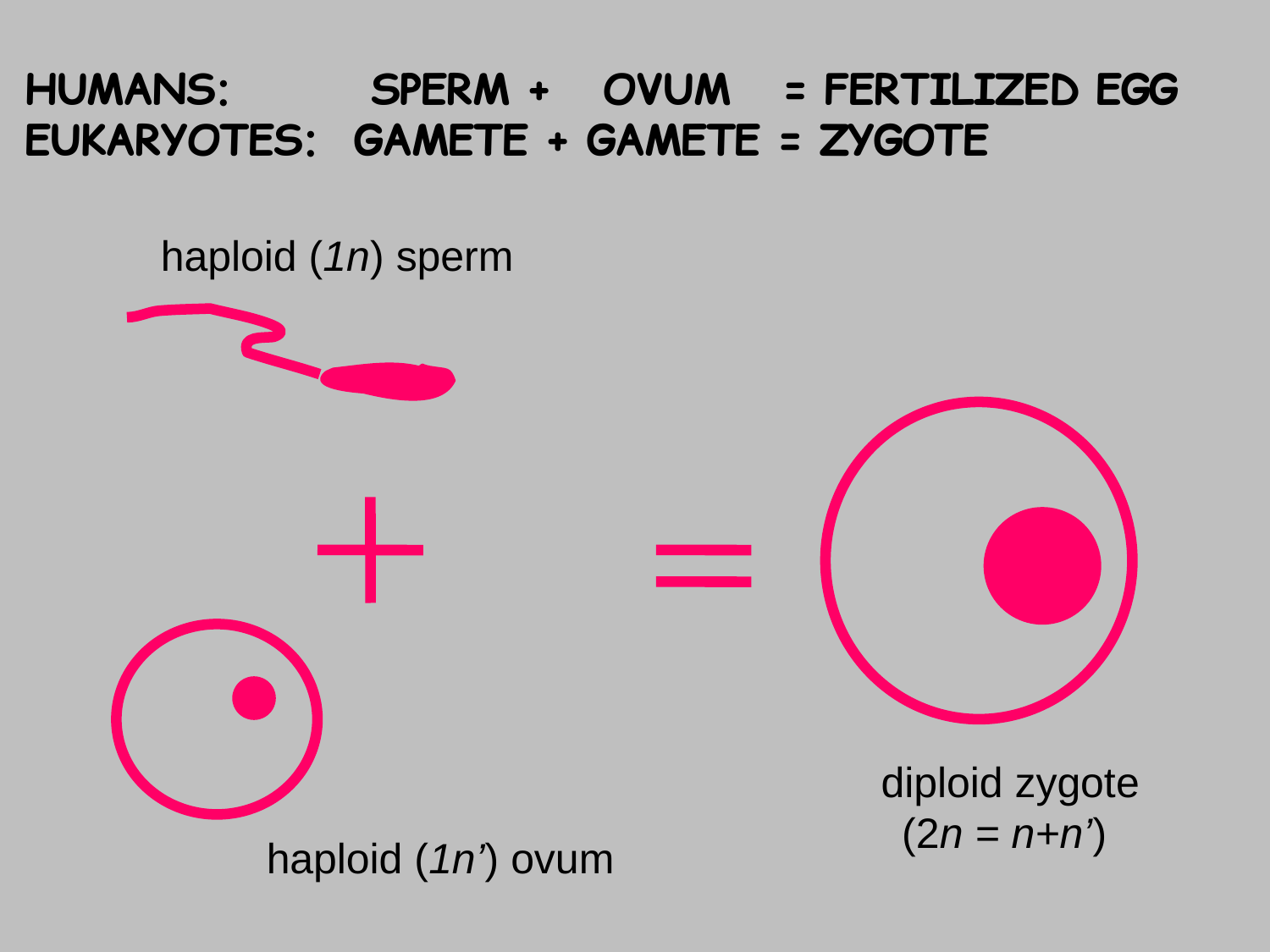

# HUMANS:        Sperm +   Ovum   = FERTILIZED EGG EUKARYOTES:  GAMETE + GAMETE = Zygote
haploid (1n) sperm

diploid zygote (2n = n+n’)
haploid (1n’) ovum